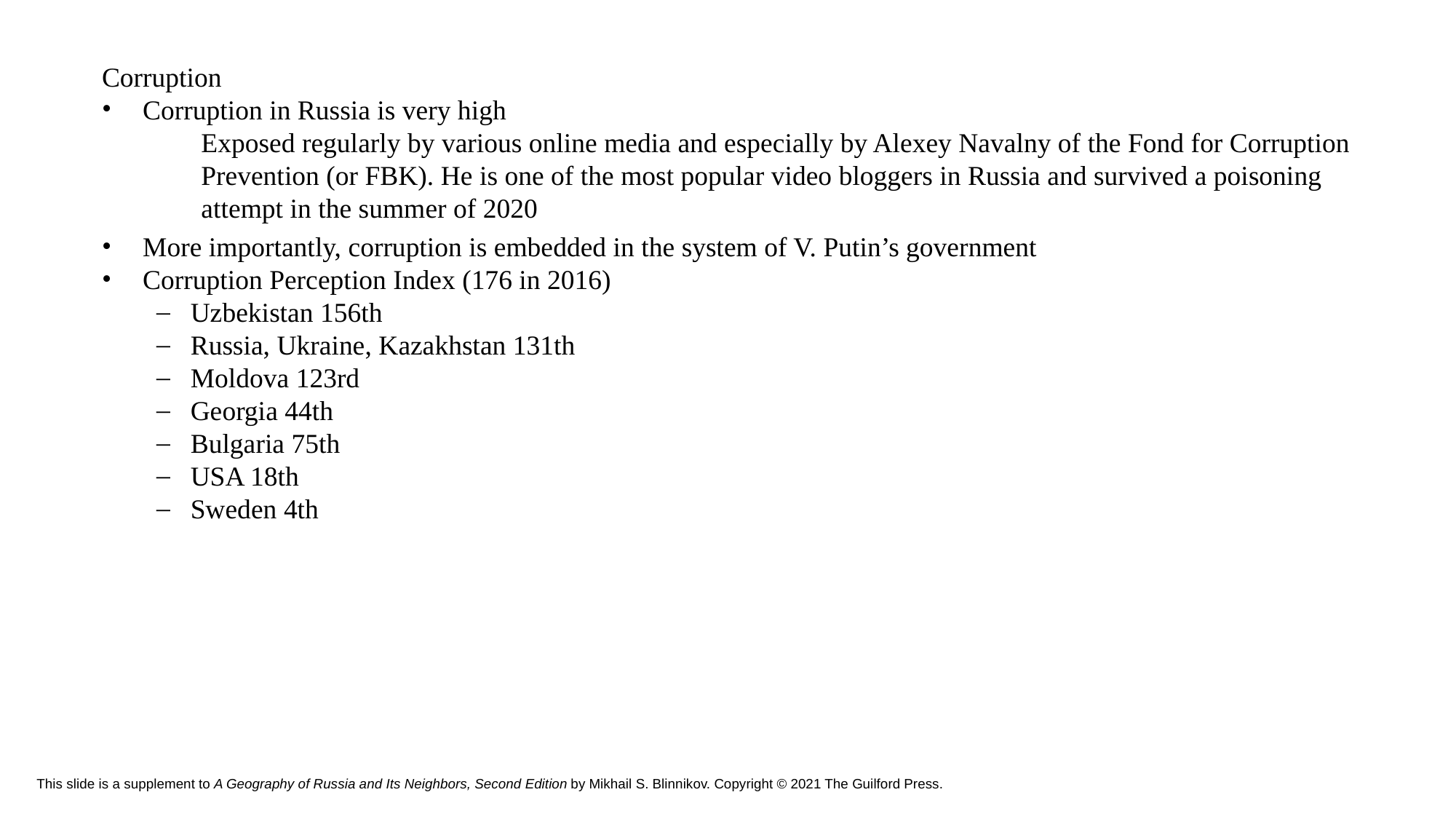

Corruption
Corruption in Russia is very high
Exposed regularly by various online media and especially by Alexey Navalny of the Fond for Corruption Prevention (or FBK). He is one of the most popular video bloggers in Russia and survived a poisoning attempt in the summer of 2020
More importantly, corruption is embedded in the system of V. Putin’s government
Corruption Perception Index (176 in 2016)
Uzbekistan 156th
Russia, Ukraine, Kazakhstan 131th
Moldova 123rd
Georgia 44th
Bulgaria 75th
USA 18th
Sweden 4th
# This slide is a supplement to A Geography of Russia and Its Neighbors, Second Edition by Mikhail S. Blinnikov. Copyright © 2021 The Guilford Press.